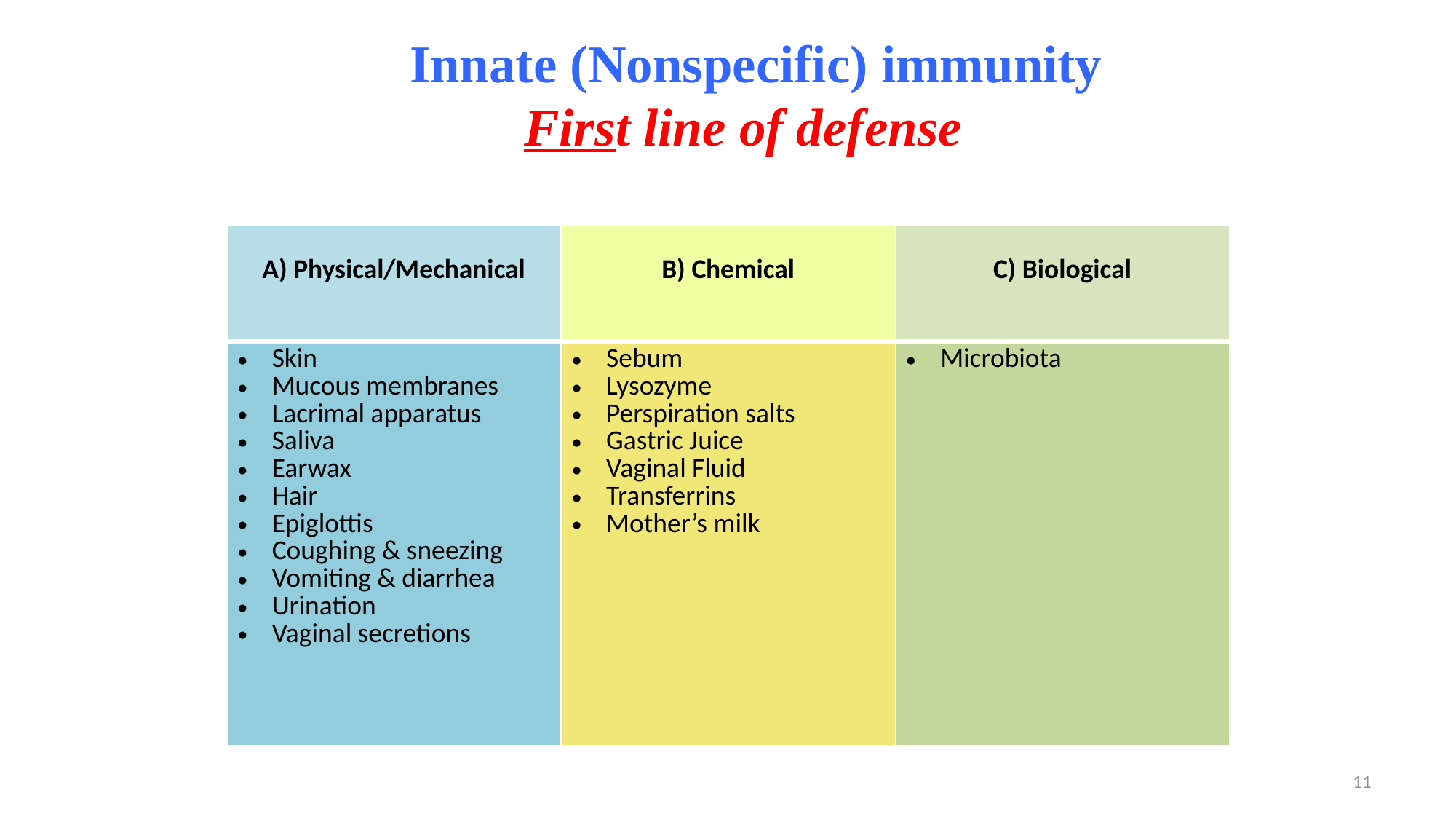

Innate (Nonspecific) immunity
First line of defense
| A) Physical/Mechanical | B) Chemical | C) Biological |
| --- | --- | --- |
| Skin Mucous membranes Lacrimal apparatus Saliva Earwax Hair Epiglottis Coughing & sneezing Vomiting & diarrhea Urination Vaginal secretions | Sebum Lysozyme Perspiration salts Gastric Juice Vaginal Fluid Transferrins Mother’s milk | Microbiota |
11